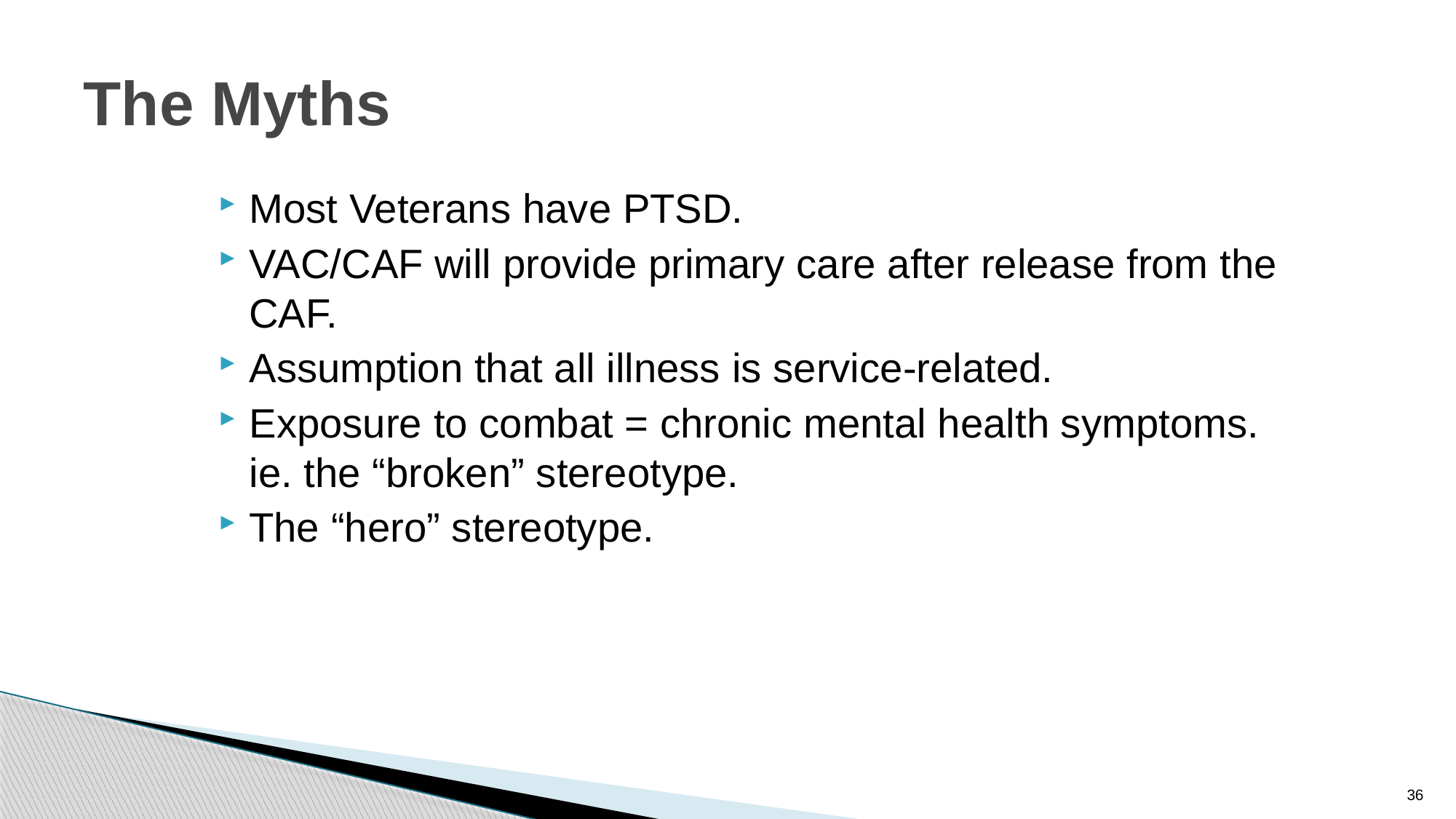

# The Myths
Most Veterans have PTSD.
VAC/CAF will provide primary care after release from the CAF.
Assumption that all illness is service-related.
Exposure to combat = chronic mental health symptoms. ie. the “broken” stereotype.
The “hero” stereotype.

36